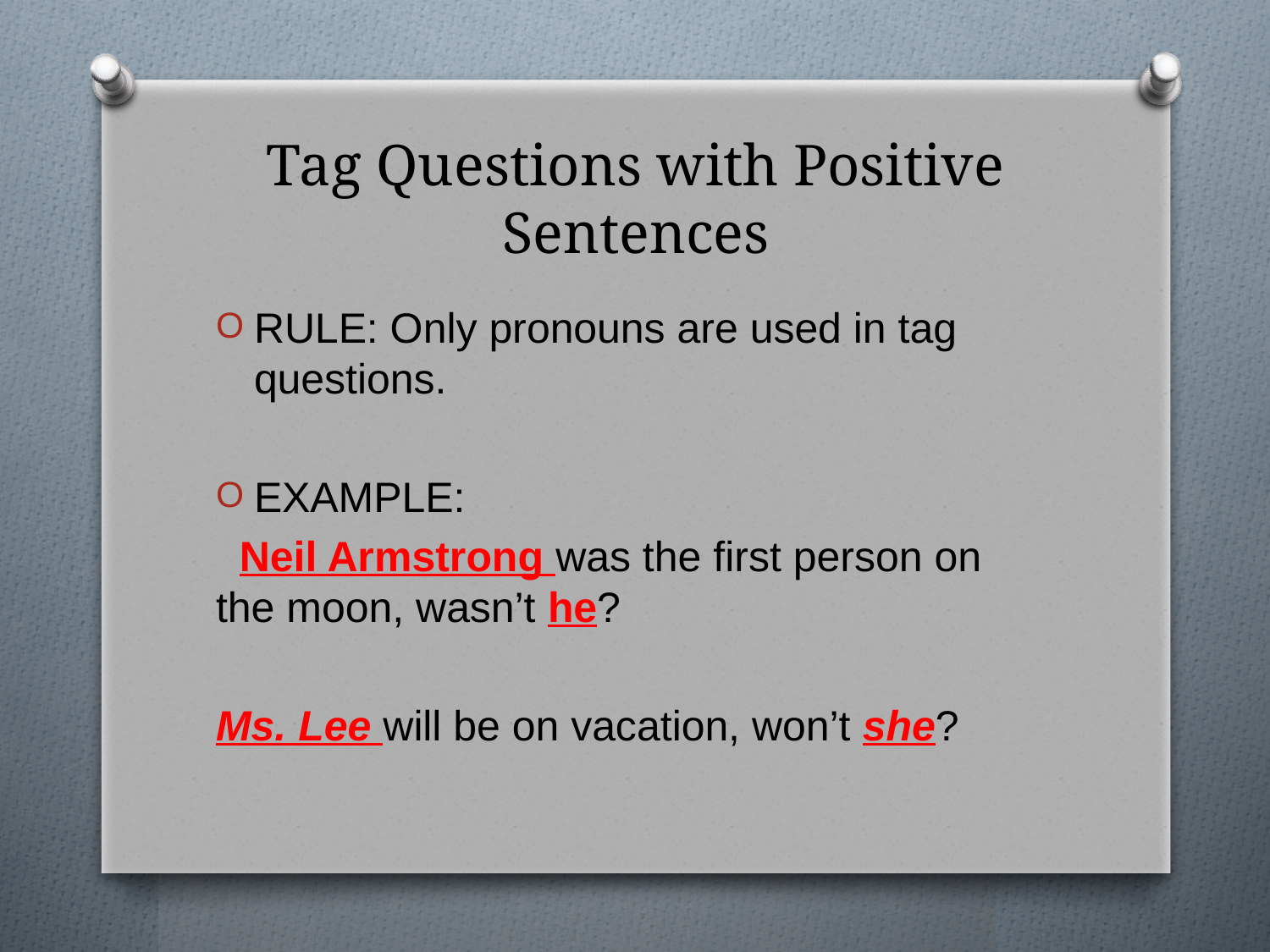

# Tag Questions with Positive Sentences
RULE: Only pronouns are used in tag questions.

EXAMPLE:
  Neil Armstrong was the first person on the moon, wasn’t he?

Ms. Lee will be on vacation, won’t she?